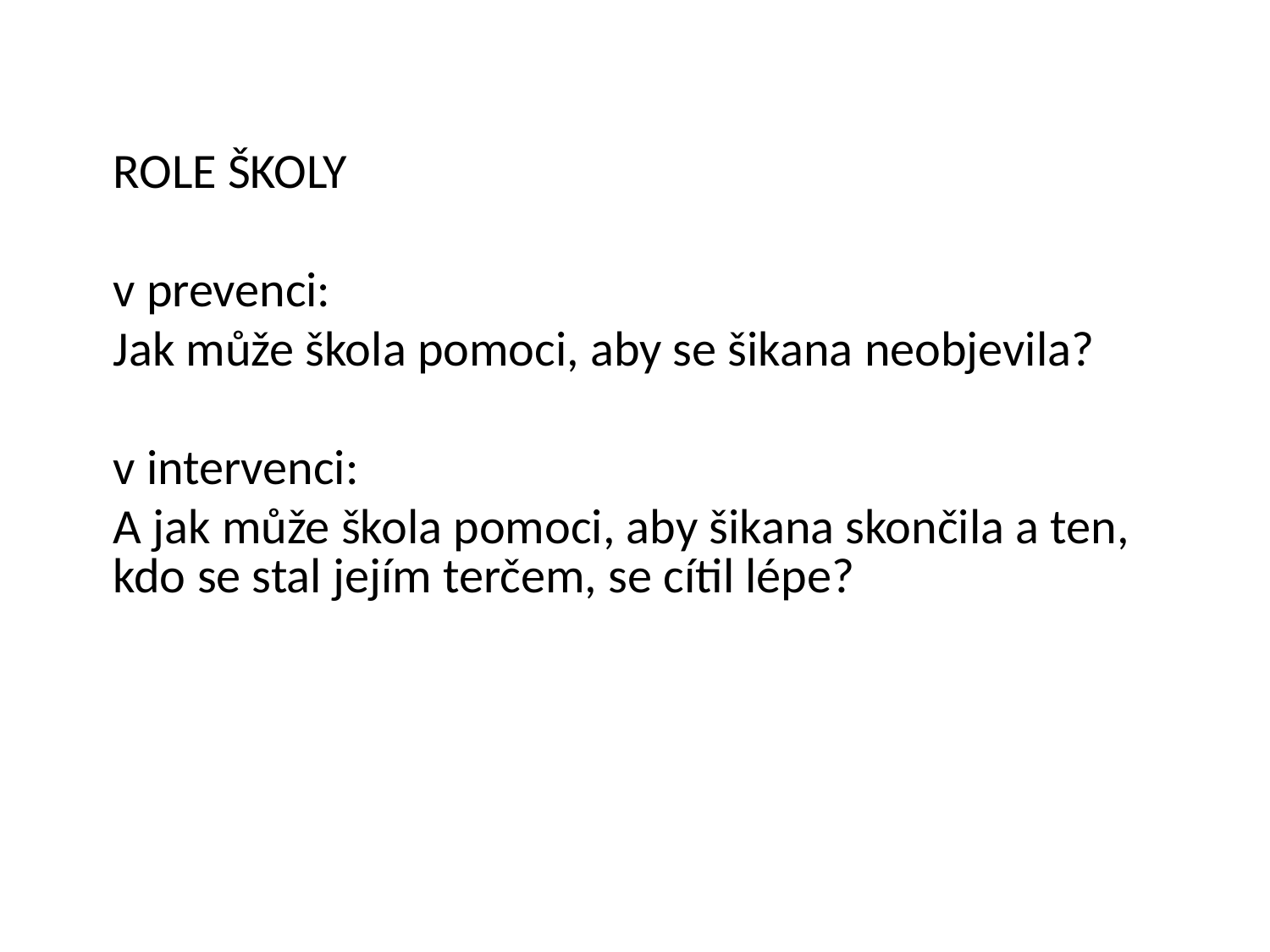

ROLE ŠKOLY

v prevenci:
Jak může škola pomoci, aby se šikana neobjevila?

v intervenci:
A jak může škola pomoci, aby šikana skončila a ten, kdo se stal jejím terčem, se cítil lépe?
#